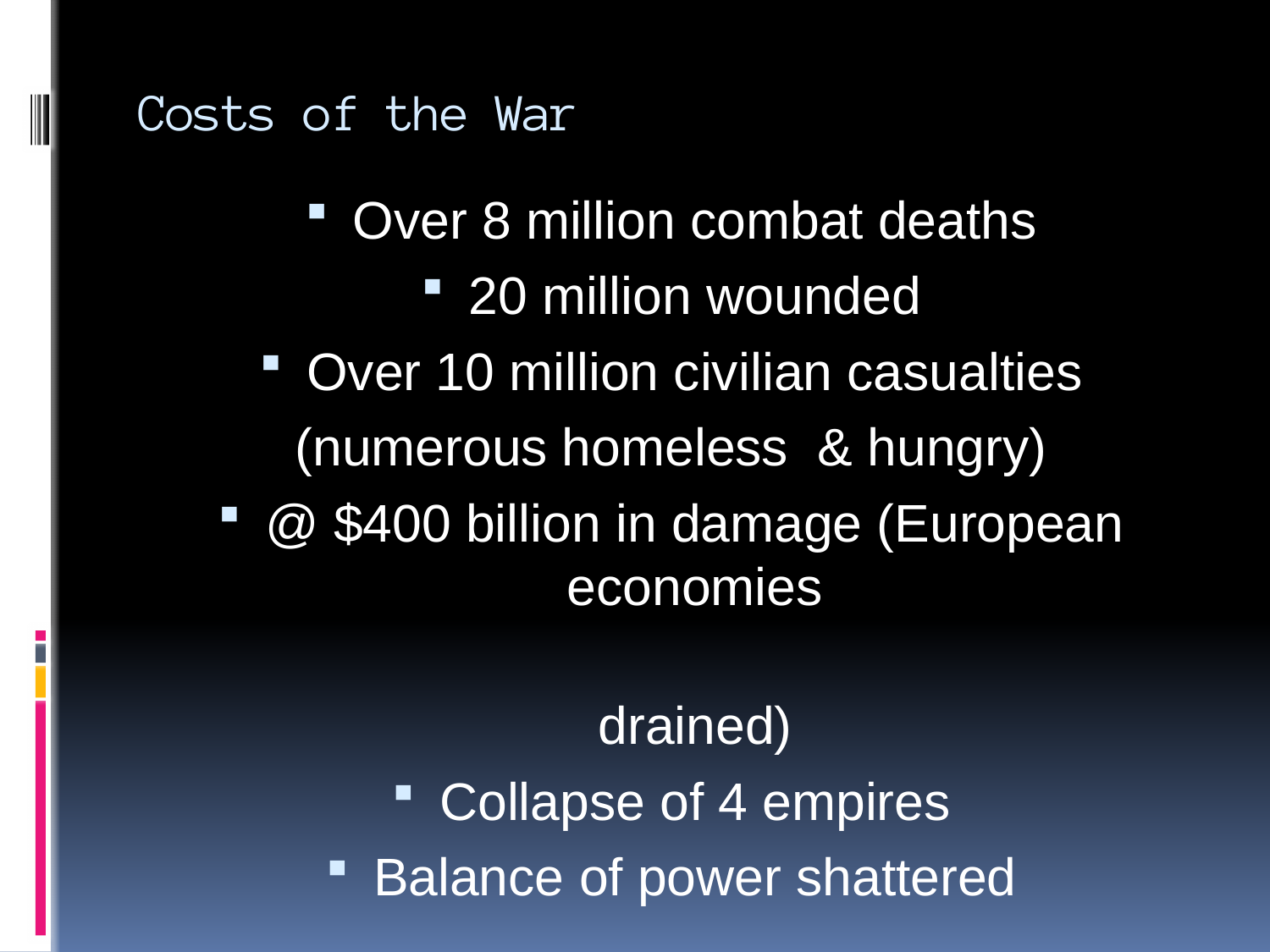

# Costs of the War
Over 8 million combat deaths
20 million wounded
Over 10 million civilian casualties
(numerous homeless  & hungry)
@ $400 billion in damage (European economies
                                                                                drained)
Collapse of 4 empires
Balance of power shattered